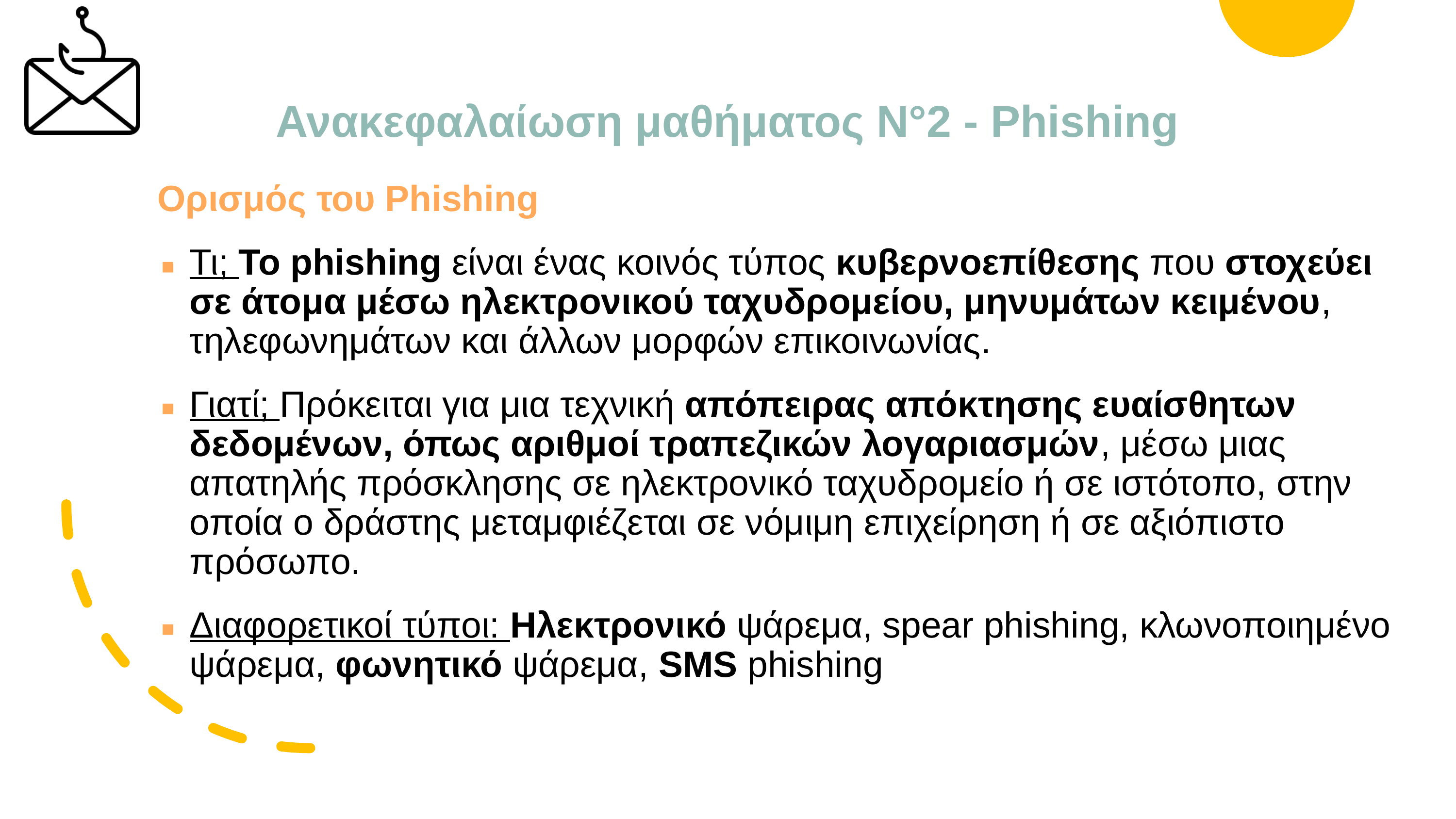

# Ανακεφαλαίωση μαθήματος N°2 - Phishing
Ορισμός του Phishing
Τι; Το phishing είναι ένας κοινός τύπος κυβερνοεπίθεσης που στοχεύει σε άτομα μέσω ηλεκτρονικού ταχυδρομείου, μηνυμάτων κειμένου, τηλεφωνημάτων και άλλων μορφών επικοινωνίας.
Γιατί; Πρόκειται για μια τεχνική απόπειρας απόκτησης ευαίσθητων δεδομένων, όπως αριθμοί τραπεζικών λογαριασμών, μέσω μιας απατηλής πρόσκλησης σε ηλεκτρονικό ταχυδρομείο ή σε ιστότοπο, στην οποία ο δράστης μεταμφιέζεται σε νόμιμη επιχείρηση ή σε αξιόπιστο πρόσωπο.
Διαφορετικοί τύποι: Ηλεκτρονικό ψάρεμα, spear phishing, κλωνοποιημένο ψάρεμα, φωνητικό ψάρεμα, SMS phishing